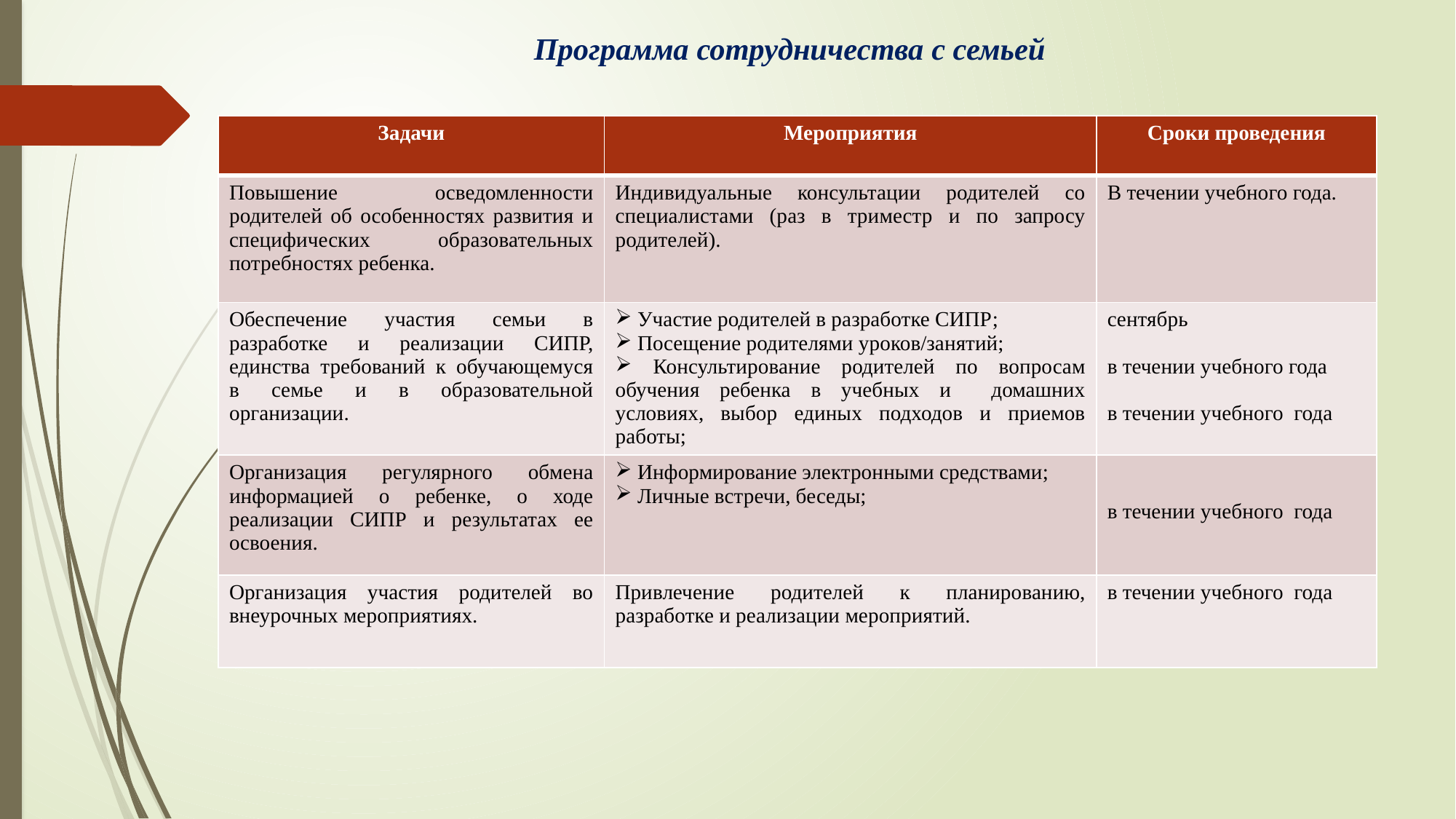

# Программа сотрудничества с семьей
| Задачи | Мероприятия | Сроки проведения |
| --- | --- | --- |
| Повышение осведомленности родителей об особенностях развития и специфических образовательных потребностях ребенка. | Индивидуальные консультации родителей со специалистами (раз в триместр и по запросу родителей). | В течении учебного года. |
| Обеспечение участия семьи в разработке и реализации СИПР, единства требований к обучающемуся в семье и в образовательной организации. | Участие родителей в разработке СИПР; Посещение родителями уроков/занятий; Консультирование родителей по вопросам обучения ребенка в учебных и домашних условиях, выбор единых подходов и приемов работы; | сентябрь   в течении учебного года   в течении учебного года |
| Организация регулярного обмена информацией о ребенке, о ходе реализации СИПР и результатах ее освоения. | Информирование электронными средствами; Личные встречи, беседы; | в течении учебного года |
| Организация участия родителей во внеурочных мероприятиях. | Привлечение родителей к планированию, разработке и реализации мероприятий. | в течении учебного года |